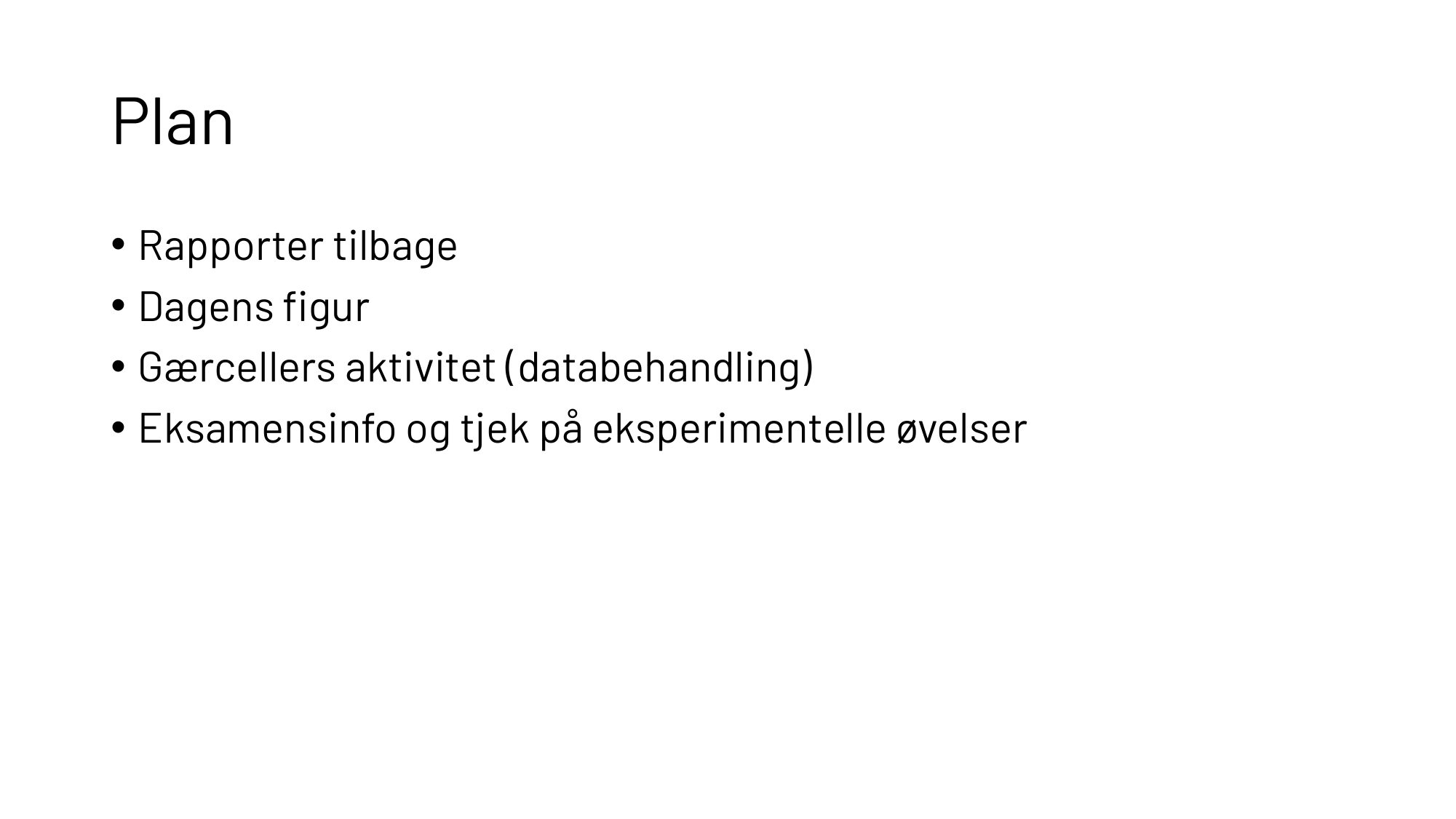

# Plan
Rapporter tilbage
Dagens figur
Gærcellers aktivitet (databehandling)
Eksamensinfo og tjek på eksperimentelle øvelser